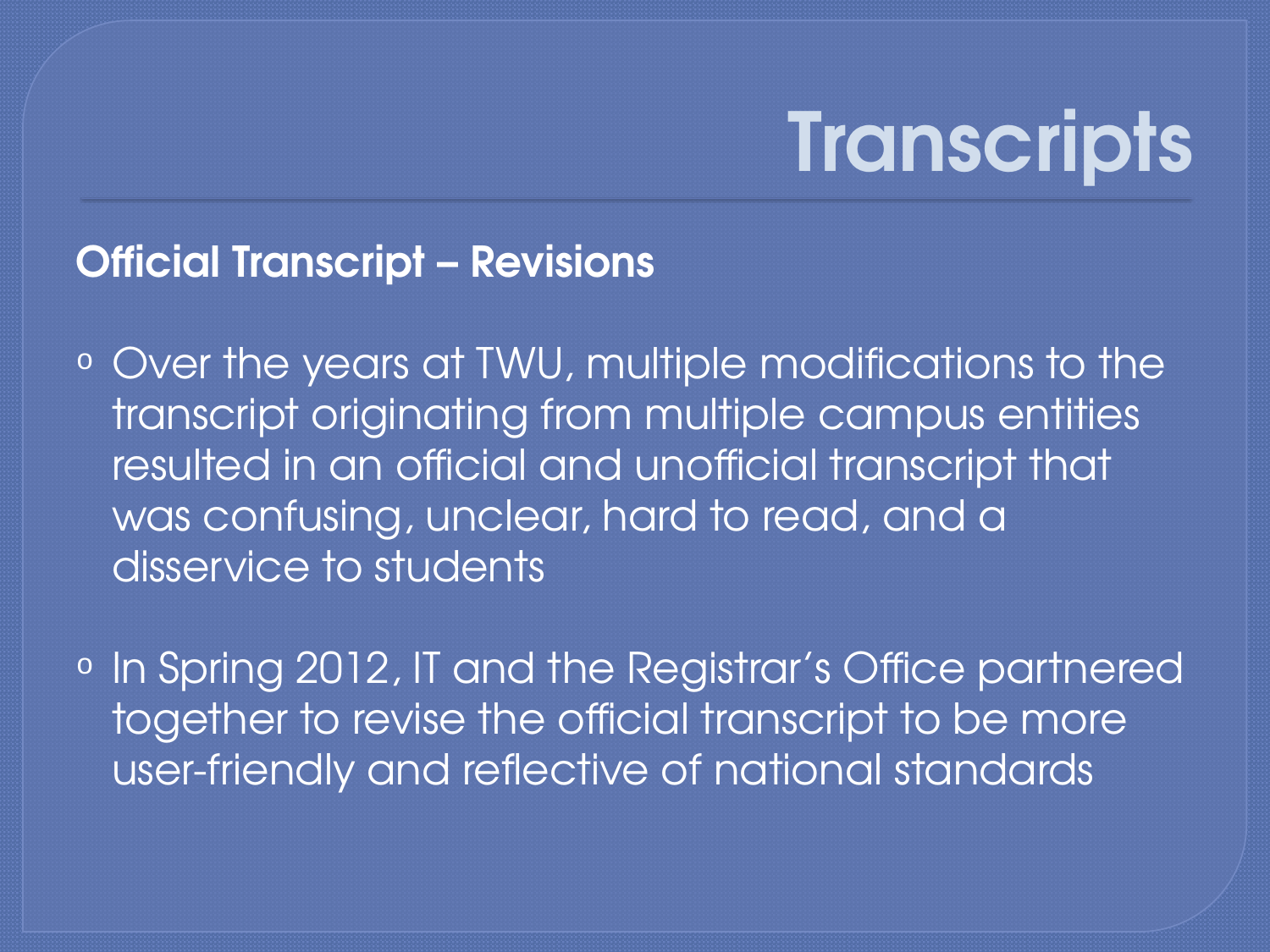

# Transcripts
Official Transcript – Revisions

Over the years at TWU, multiple modifications to the transcript originating from multiple campus entities resulted in an official and unofficial transcript that was confusing, unclear, hard to read, and a disservice to students

In Spring 2012, IT and the Registrar’s Office partnered together to revise the official transcript to be more user-friendly and reflective of national standards